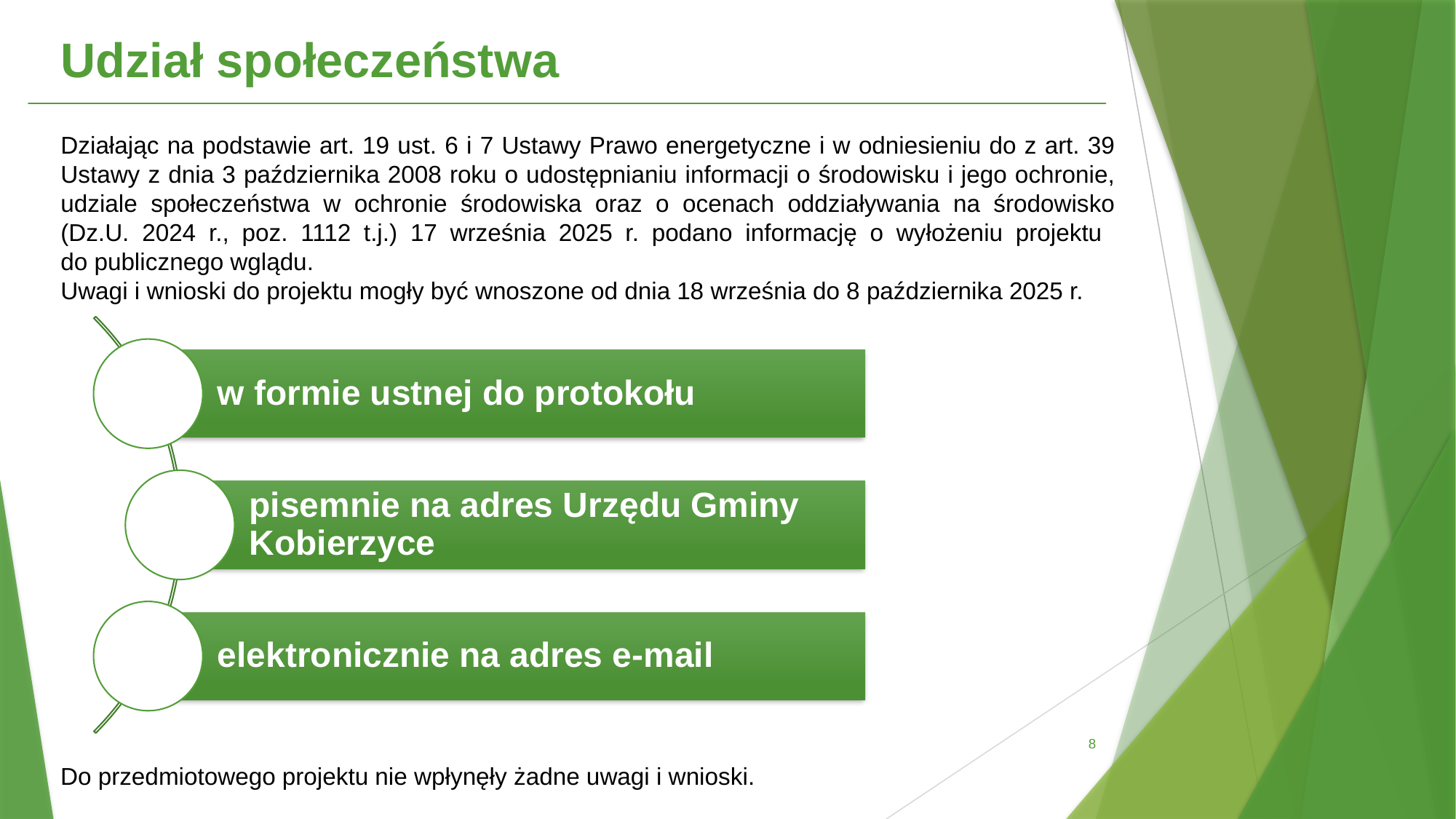

Udział społeczeństwa
Działając na podstawie art. 19 ust. 6 i 7 Ustawy Prawo energetyczne i w odniesieniu do z art. 39 Ustawy z dnia 3 października 2008 roku o udostępnianiu informacji o środowisku i jego ochronie, udziale społeczeństwa w ochronie środowiska oraz o ocenach oddziaływania na środowisko (Dz.U. 2024 r., poz. 1112 t.j.) 17 września 2025 r. podano informację o wyłożeniu projektu
do publicznego wglądu.
Uwagi i wnioski do projektu mogły być wnoszone od dnia 18 września do 8 października 2025 r.
w formie ustnej do protokołu
pisemnie na adres Urzędu Gminy Kobierzyce
elektronicznie na adres e-mail
8
Do przedmiotowego projektu nie wpłynęły żadne uwagi i wnioski.